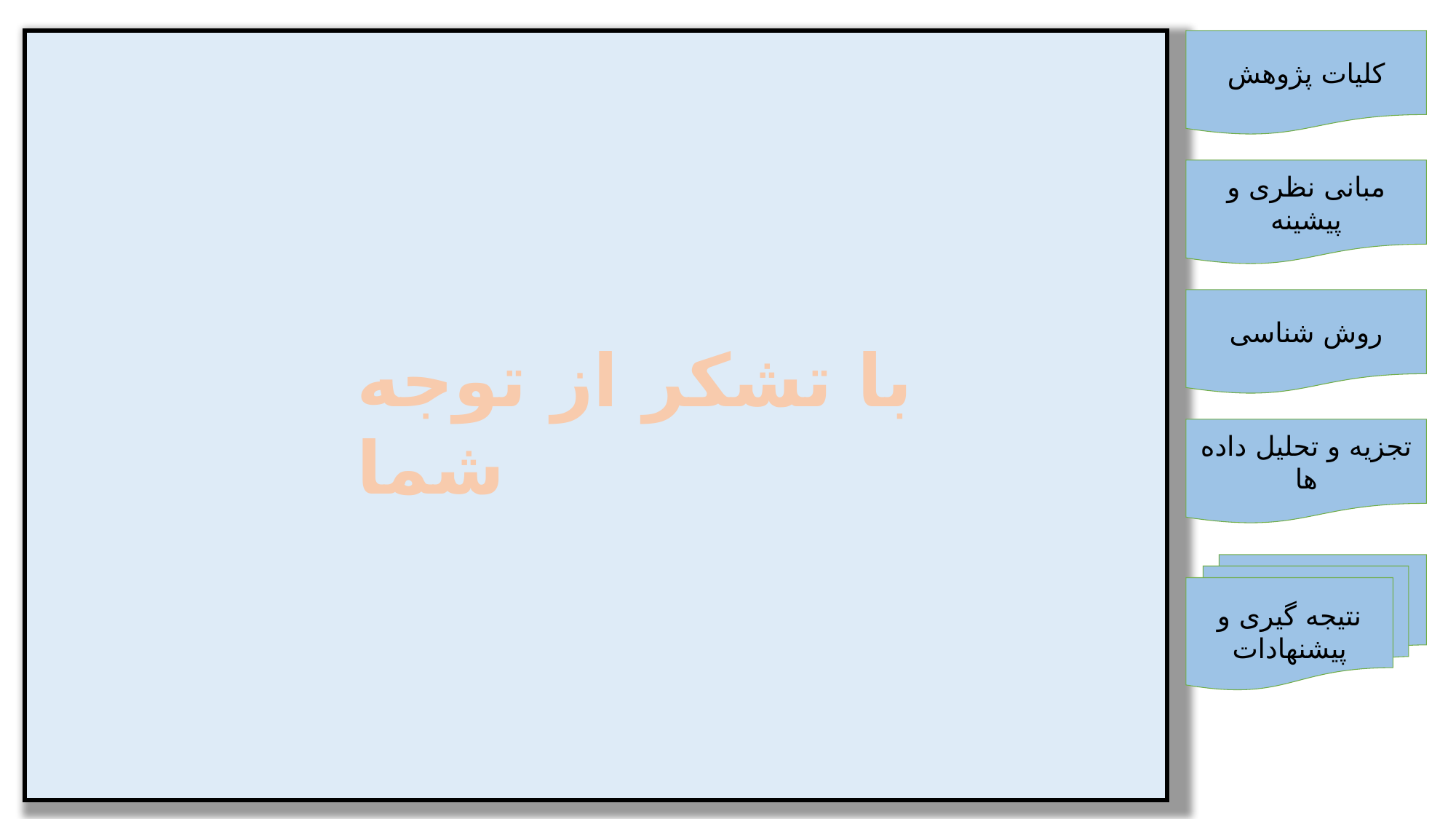

کلیات پژوهش
مبانی نظری و پیشینه
روش شناسی
با تشکر از توجه شما
تجزیه و تحلیل داده ها
نتیجه گیری و پیشنهادات